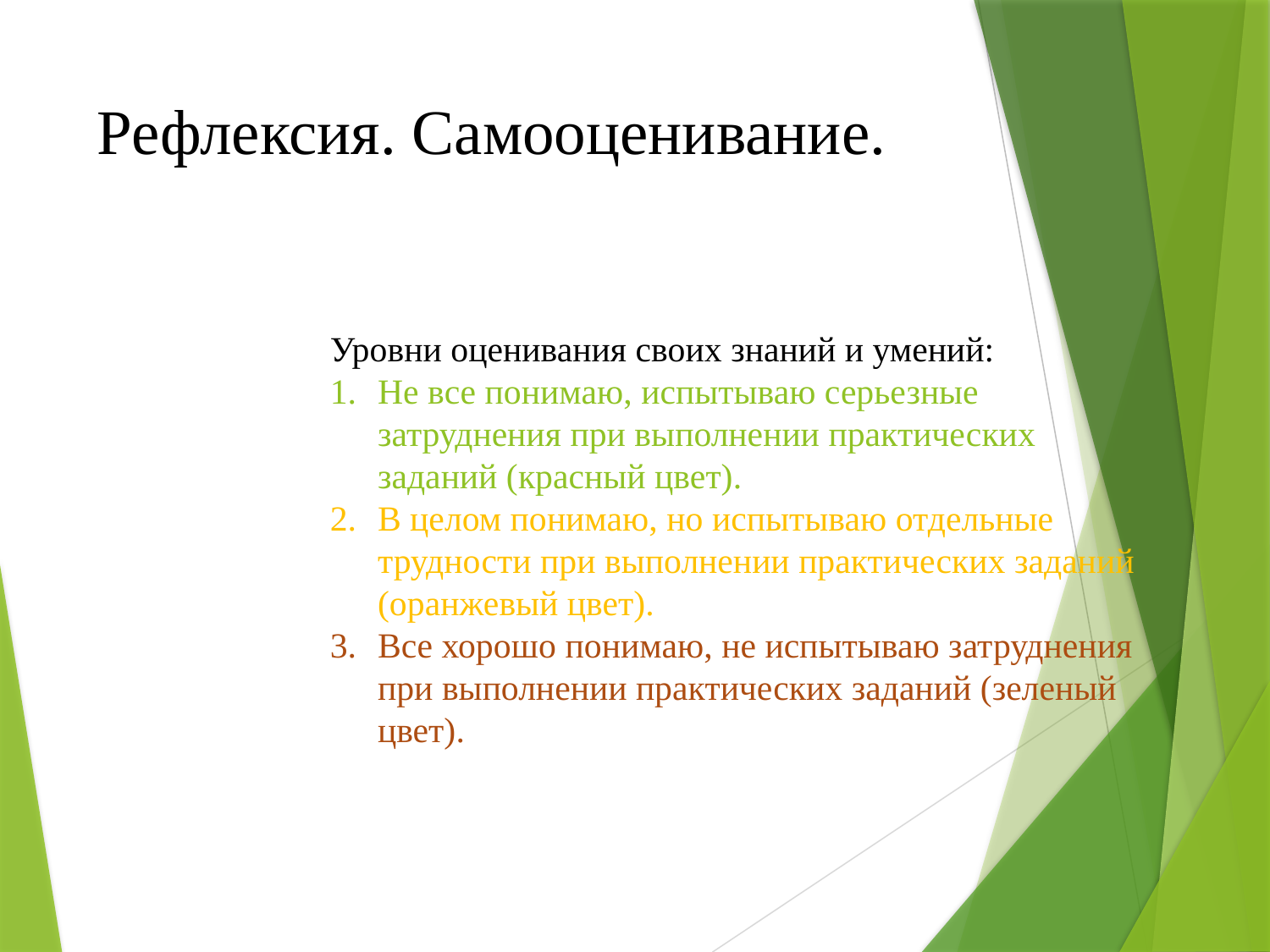

# Рефлексия. Самооценивание.

Уровни оценивания своих знаний и умений:
Не все понимаю, испытываю серьезные затруднения при выполнении практических заданий (красный цвет).
В целом понимаю, но испытываю отдельные трудности при выполнении практических заданий (оранжевый цвет).
Все хорошо понимаю, не испытываю затруднения при выполнении практических заданий (зеленый цвет).